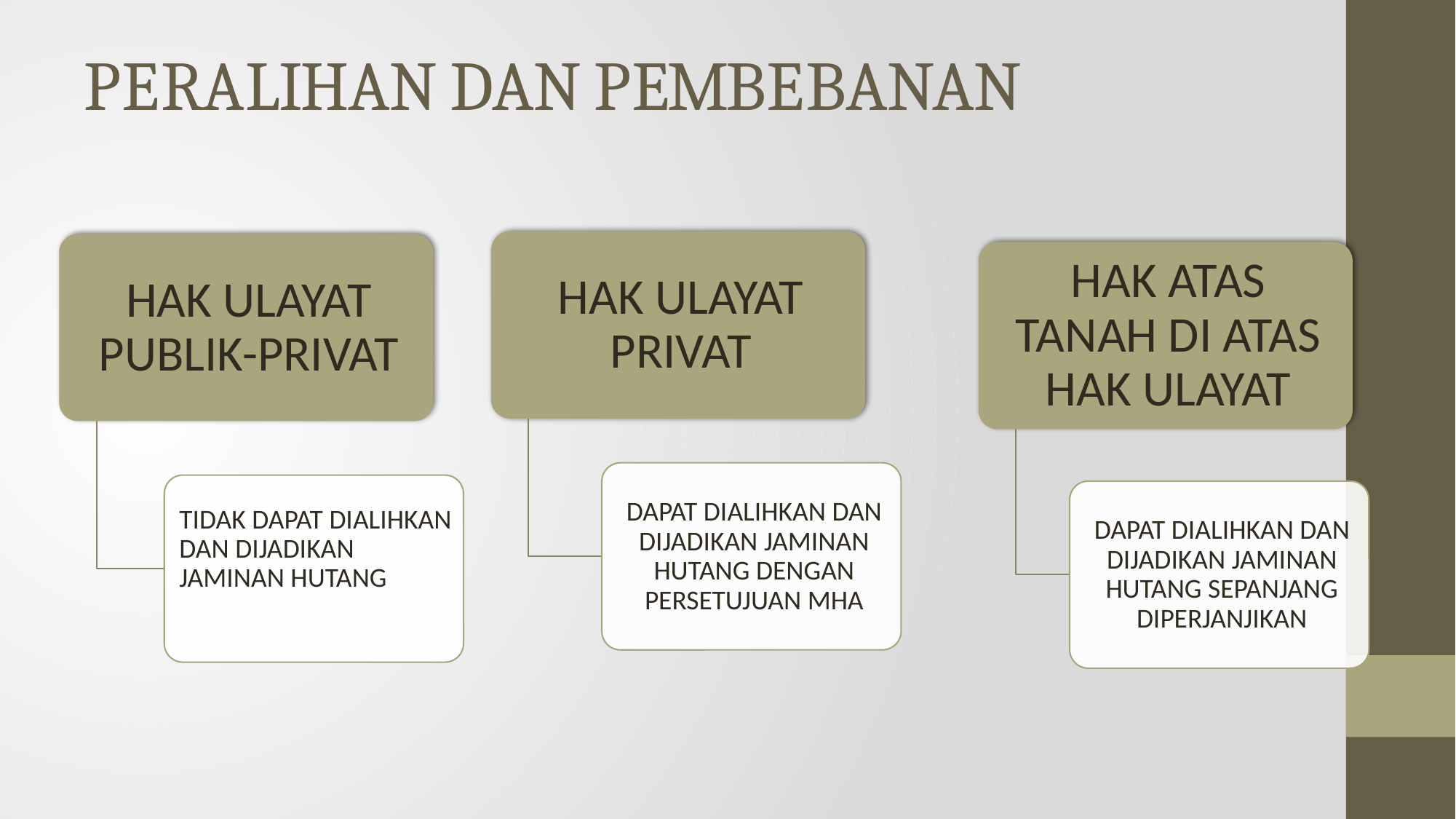

# PERALIHAN DAN PEMBEBANAN
HAK ULAYAT PUBLIK-PRIVAT
TIDAK DAPAT DIALIHKAN DAN DIJADIKAN JAMINAN HUTANG

HAK ULAYAT PRIVAT
DAPAT DIALIHKAN DAN DIJADIKAN JAMINAN HUTANG DENGAN PERSETUJUAN MHA
HAK ATAS TANAH DI ATAS HAK ULAYAT
DAPAT DIALIHKAN DAN DIJADIKAN JAMINAN HUTANG SEPANJANG DIPERJANJIKAN